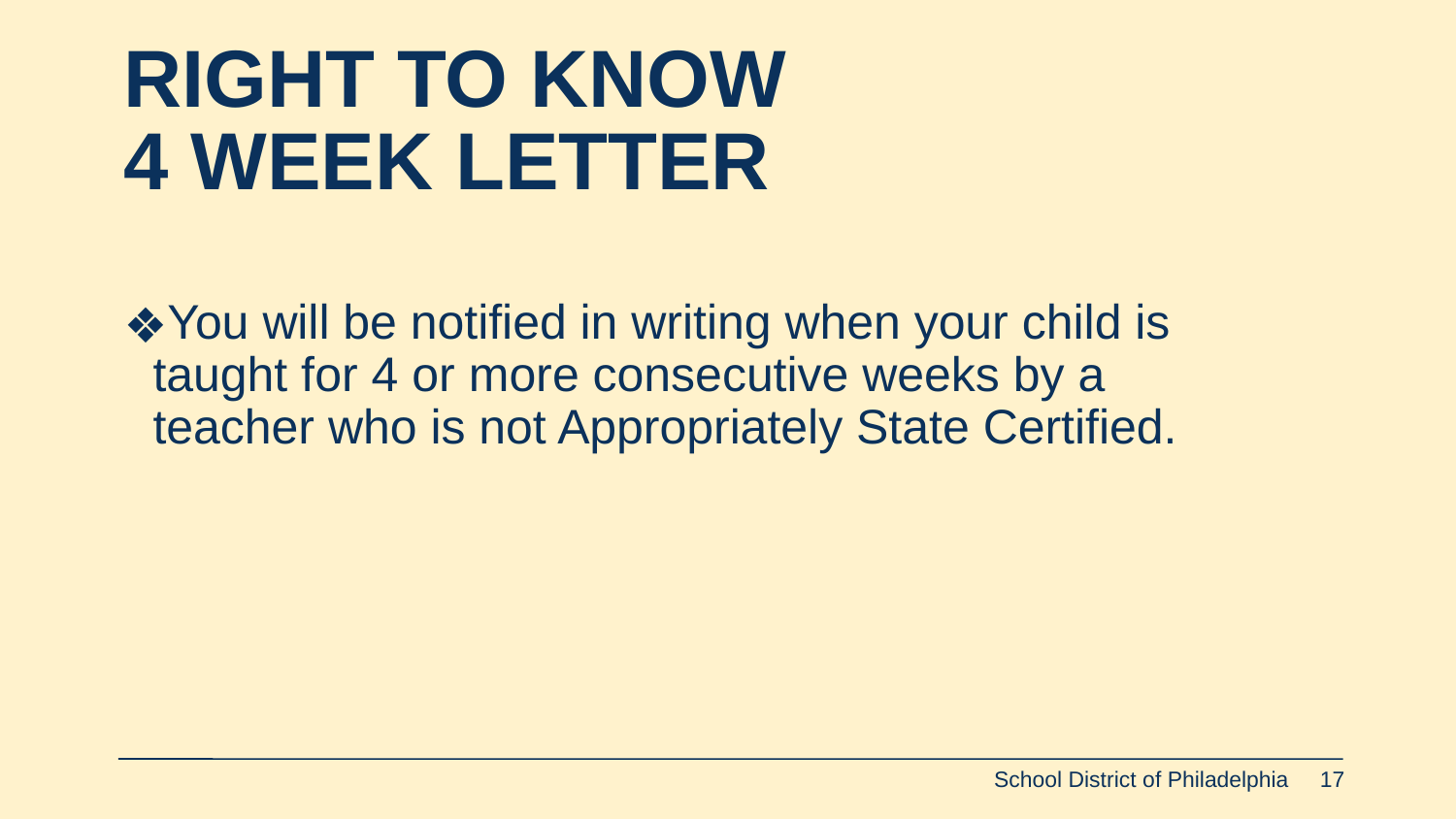

# RIGHT TO KNOW 4 WEEK LETTER

You will be notified in writing when your child is taught for 4 or more consecutive weeks by a teacher who is not Appropriately State Certified.